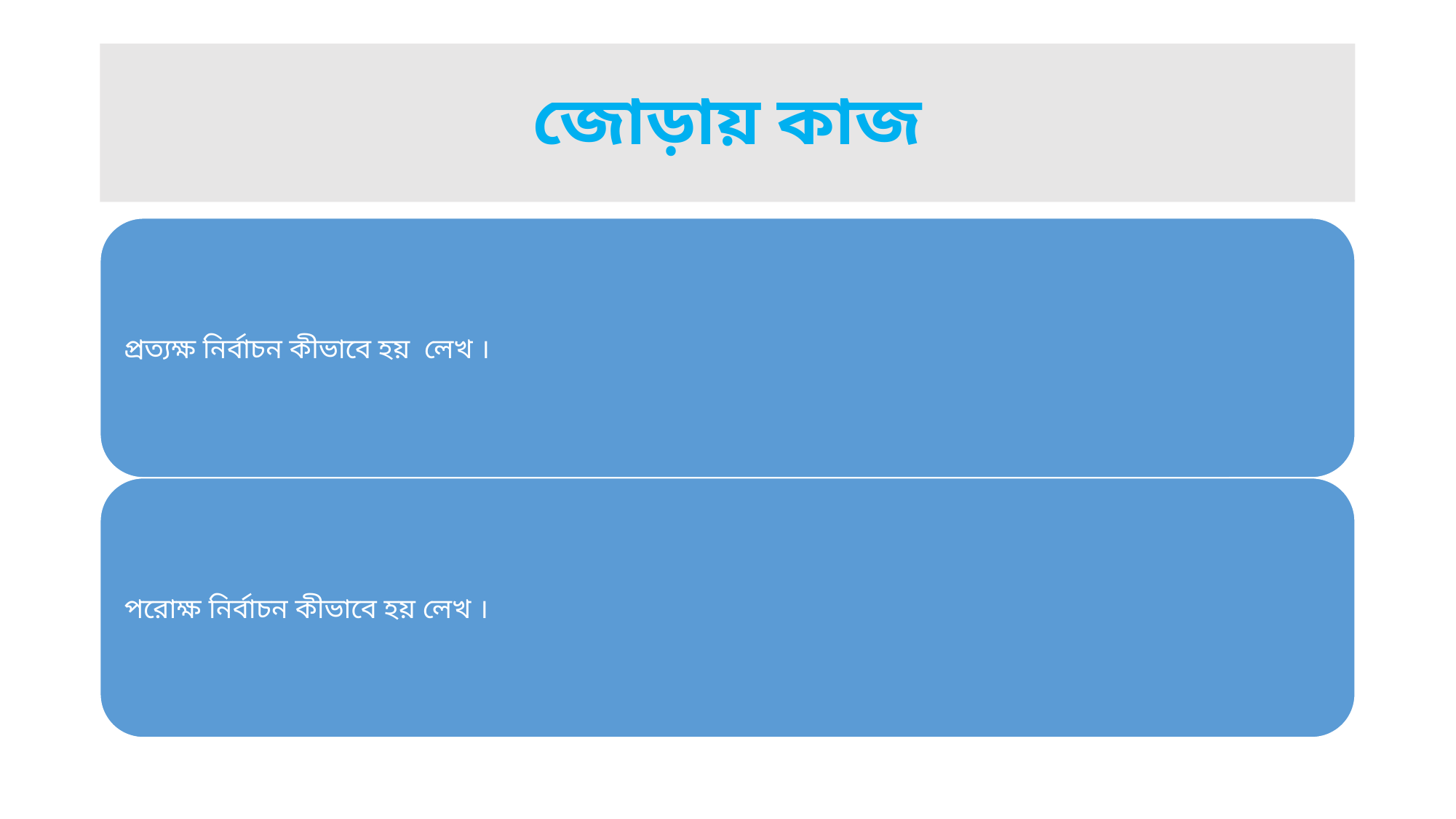

# জোড়ায় কাজ
প্রত্যক্ষ নির্বাচন কীভাবে হয়  লেখ ।
পরোক্ষ নির্বাচন কীভাবে হয় লেখ ।